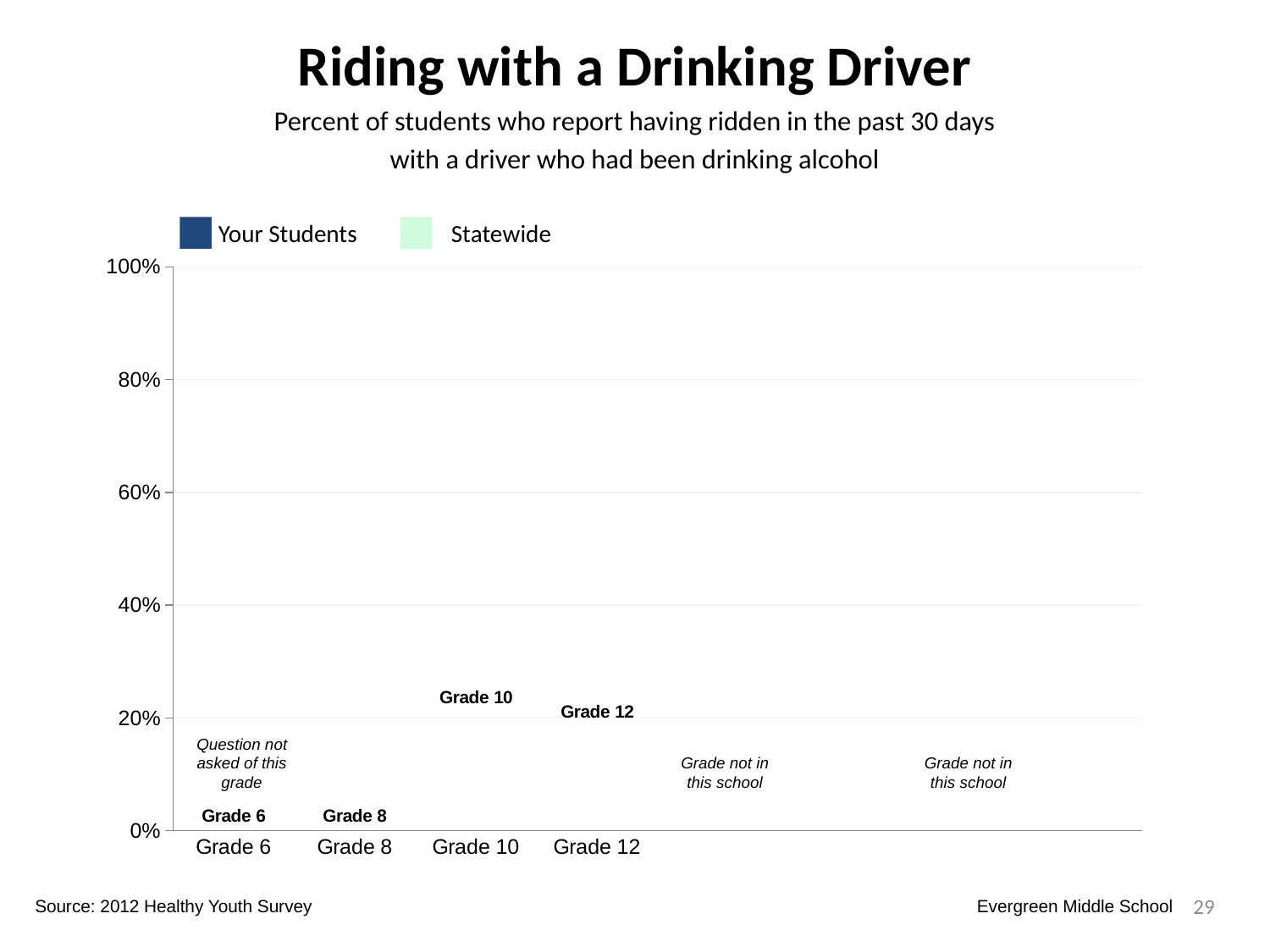

Riding with a Drinking Driver
Percent of students who report having ridden in the past 30 days
with a driver who had been drinking alcohol
Your Students
Statewide

### Chart

| Category | Your Students | Statewide | Dummy Bars |
|---|---|---|---|
| Grade 6 | 0.0 | 0.0 | 0.0 |
| Grade 8 | 0.15841584158415842 | 0.17152036480464297 | 0.0 |
| Grade 10 | 0.0 | 0.0 | 0.20919914577516827 |
| Grade 12 | 0.0 | 0.0 | 0.18435905618629153 |
Question not asked of this grade

Grade not in this school
Grade not in this school
29
Source: 2012 Healthy Youth Survey
Evergreen Middle School